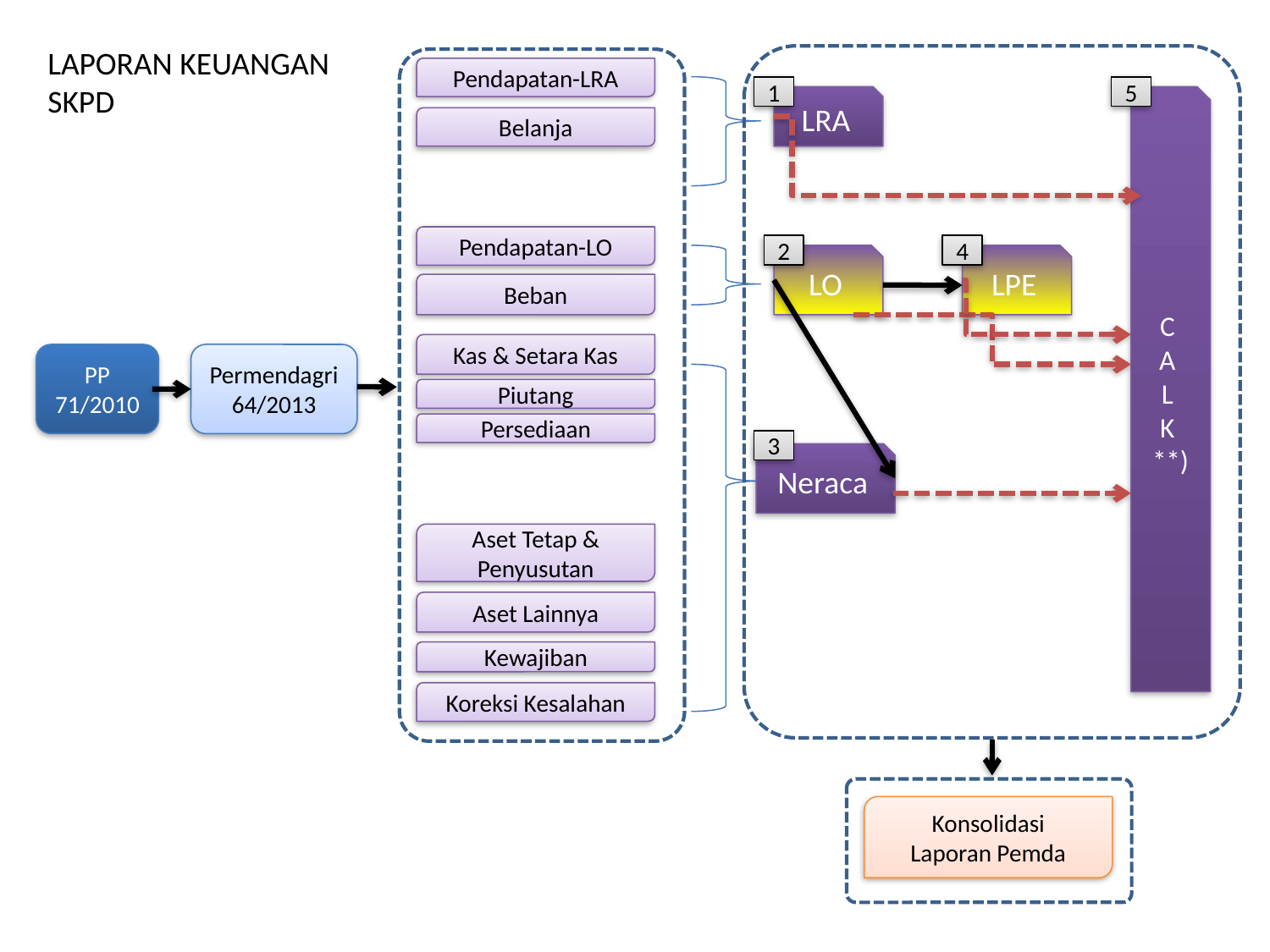

LAPORAN KEUANGAN
SKPD

Pendapatan-LRA

1
5
LRA
C
A
L
K
 **)
Belanja
Pendapatan-LO
2
4

LO
LPE
Beban
Kas & Setara Kas
PP 71/2010
Permendagri 64/2013

Piutang
Persediaan
3
Neraca
Aset Tetap & Penyusutan
Aset Lainnya
Kewajiban
Koreksi Kesalahan

Konsolidasi
Laporan Pemda